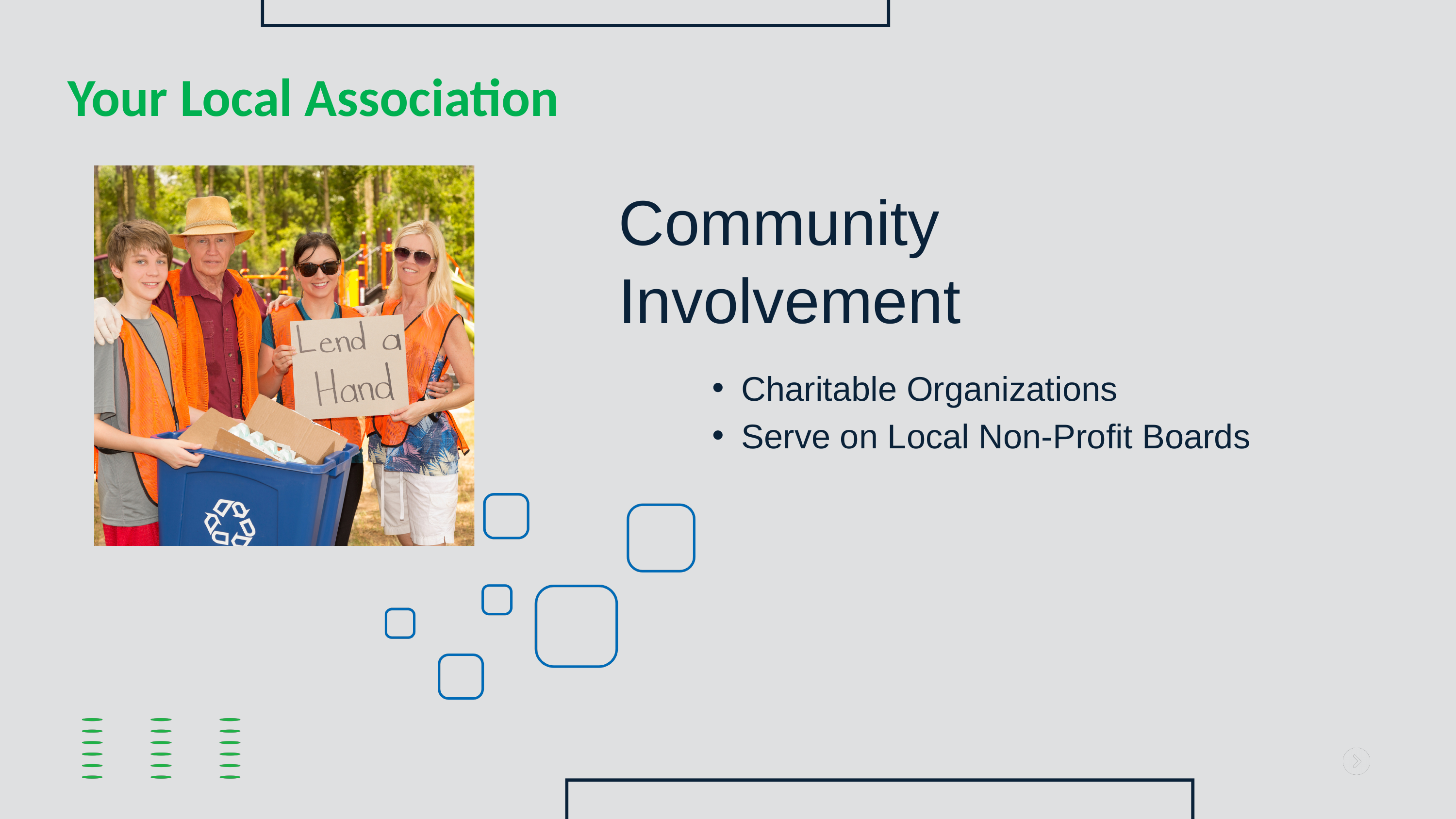

Your Local Association

Community Involvement
Charitable Organizations
Serve on Local Non-Profit Boards